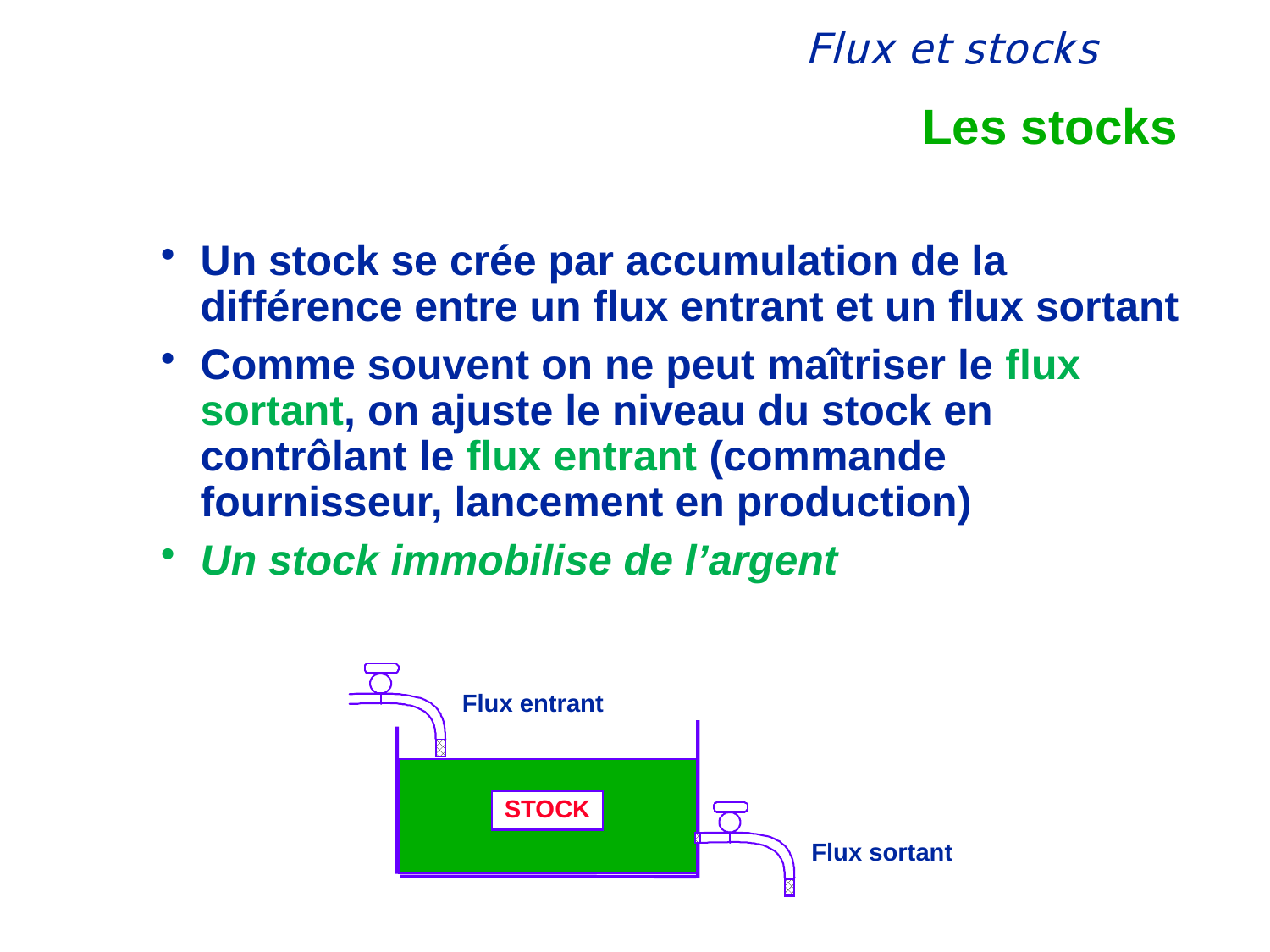

# Les stocks
Un stock se crée par accumulation de la différence entre un flux entrant et un flux sortant
Comme souvent on ne peut maîtriser le flux sortant, on ajuste le niveau du stock en contrôlant le flux entrant (commande fournisseur, lancement en production)
Un stock immobilise de l’argent

Flux entrant

STOCK

Flux sortant